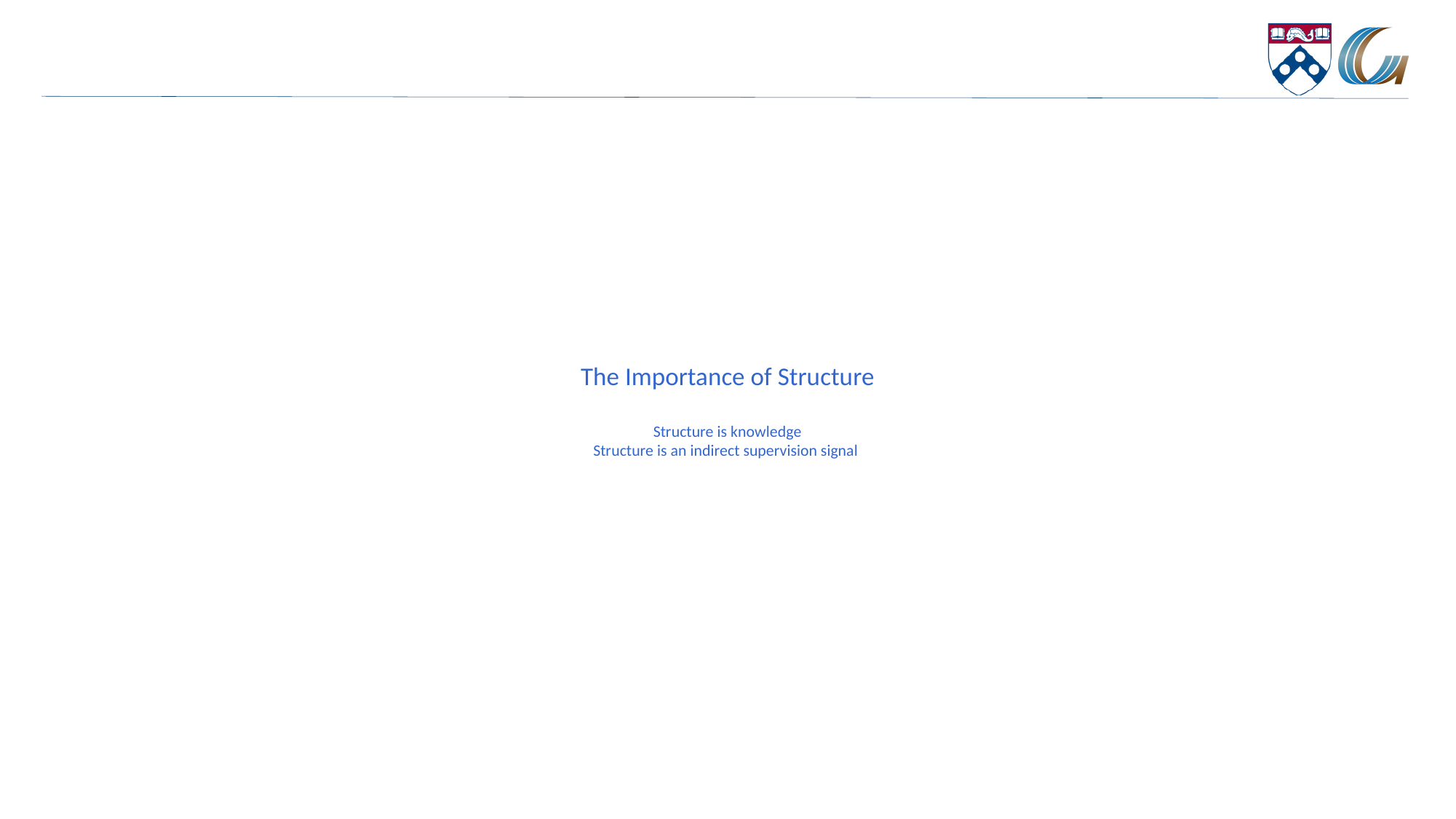

# The Importance of Structure Structure is knowledge Structure is an indirect supervision signal